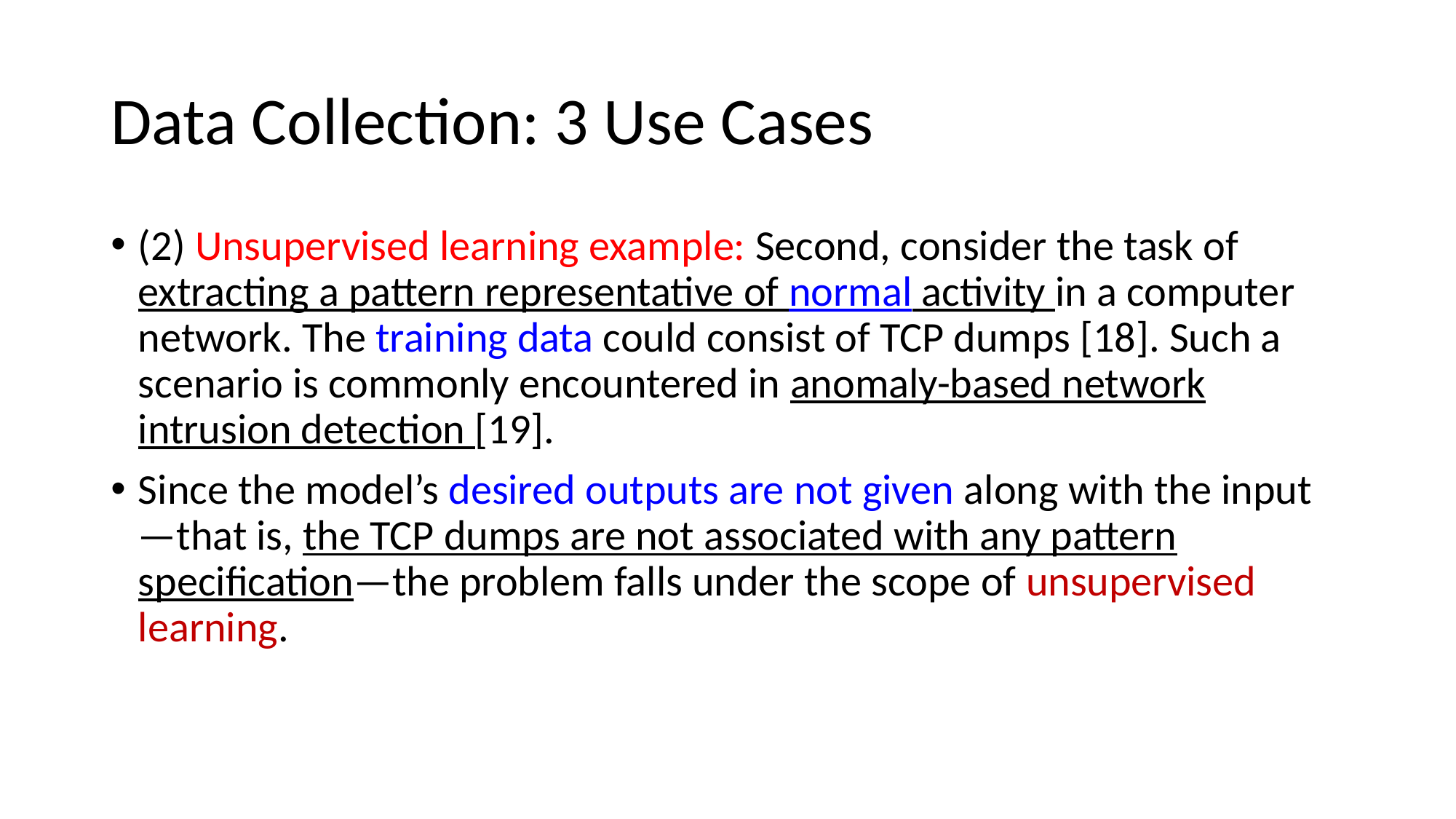

# Data Collection: 3 Use Cases
(2) Unsupervised learning example: Second, consider the task of extracting a pattern representative of normal activity in a computer network. The training data could consist of TCP dumps [18]. Such a scenario is commonly encountered in anomaly-based network intrusion detection [19].
Since the model’s desired outputs are not given along with the input—that is, the TCP dumps are not associated with any pattern specification—the problem falls under the scope of unsupervised learning.